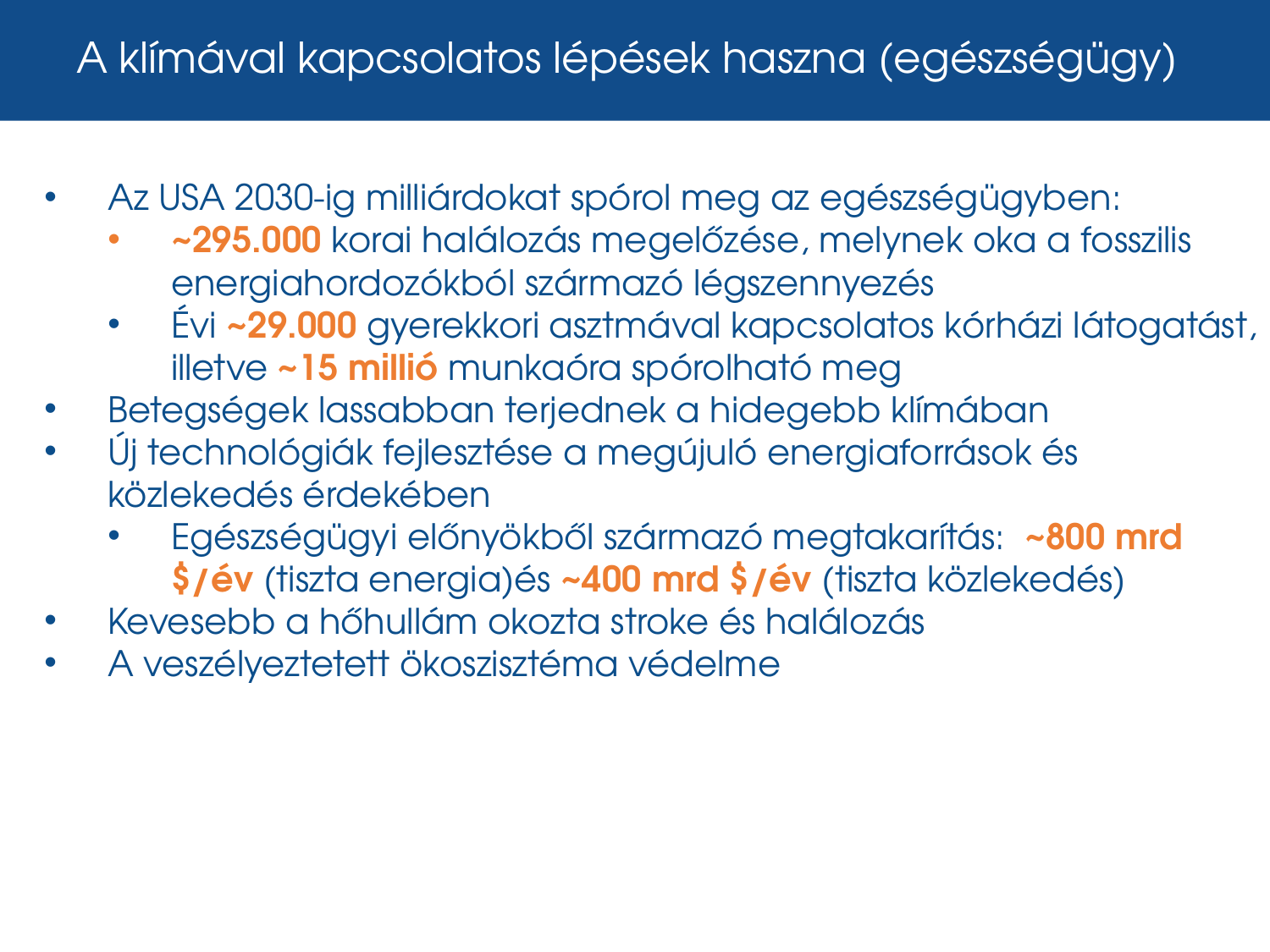

# A klímával kapcsolatos lépések haszna (egészségügy)
Az USA 2030-ig milliárdokat spórol meg az egészségügyben:
~295.000 korai halálozás megelőzése, melynek oka a fosszilis energiahordozókból származó légszennyezés
Évi ~29.000 gyerekkori asztmával kapcsolatos kórházi látogatást, illetve ~15 millió munkaóra spórolható meg
Betegségek lassabban terjednek a hidegebb klímában
Új technológiák fejlesztése a megújuló energiaforrások és közlekedés érdekében
Egészségügyi előnyökből származó megtakarítás:  ~800 mrd $/év (tiszta energia)és ~400 mrd $/év (tiszta közlekedés)
Kevesebb a hőhullám okozta stroke és halálozás
A veszélyeztetett ökoszisztéma védelme